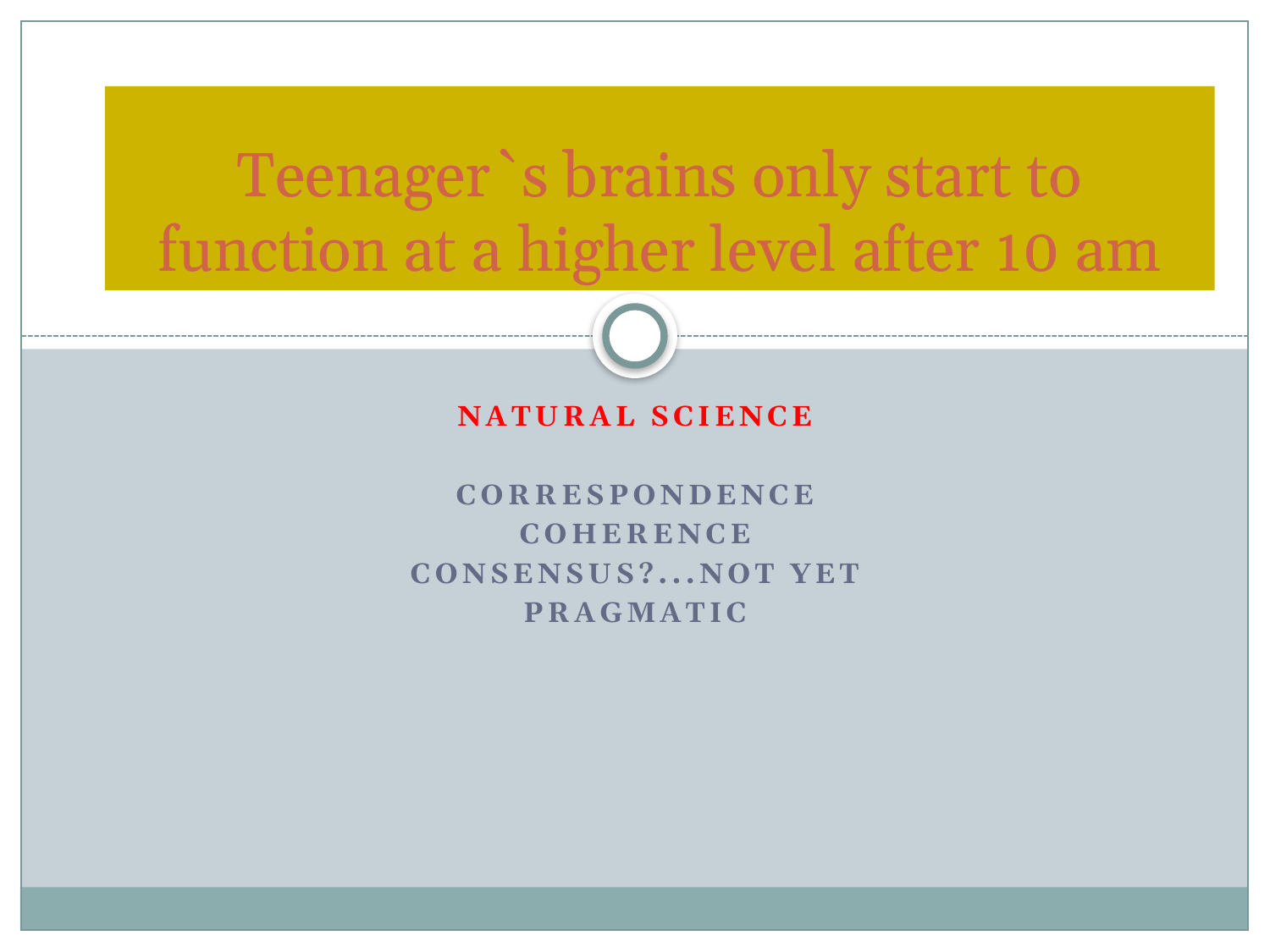

# Teenager`s brains only start to function at a higher level after 10 am
Natural science

CORRESPONDENCE
COHERENCE
CONSENSUS?...not yet
PRAGMATIC